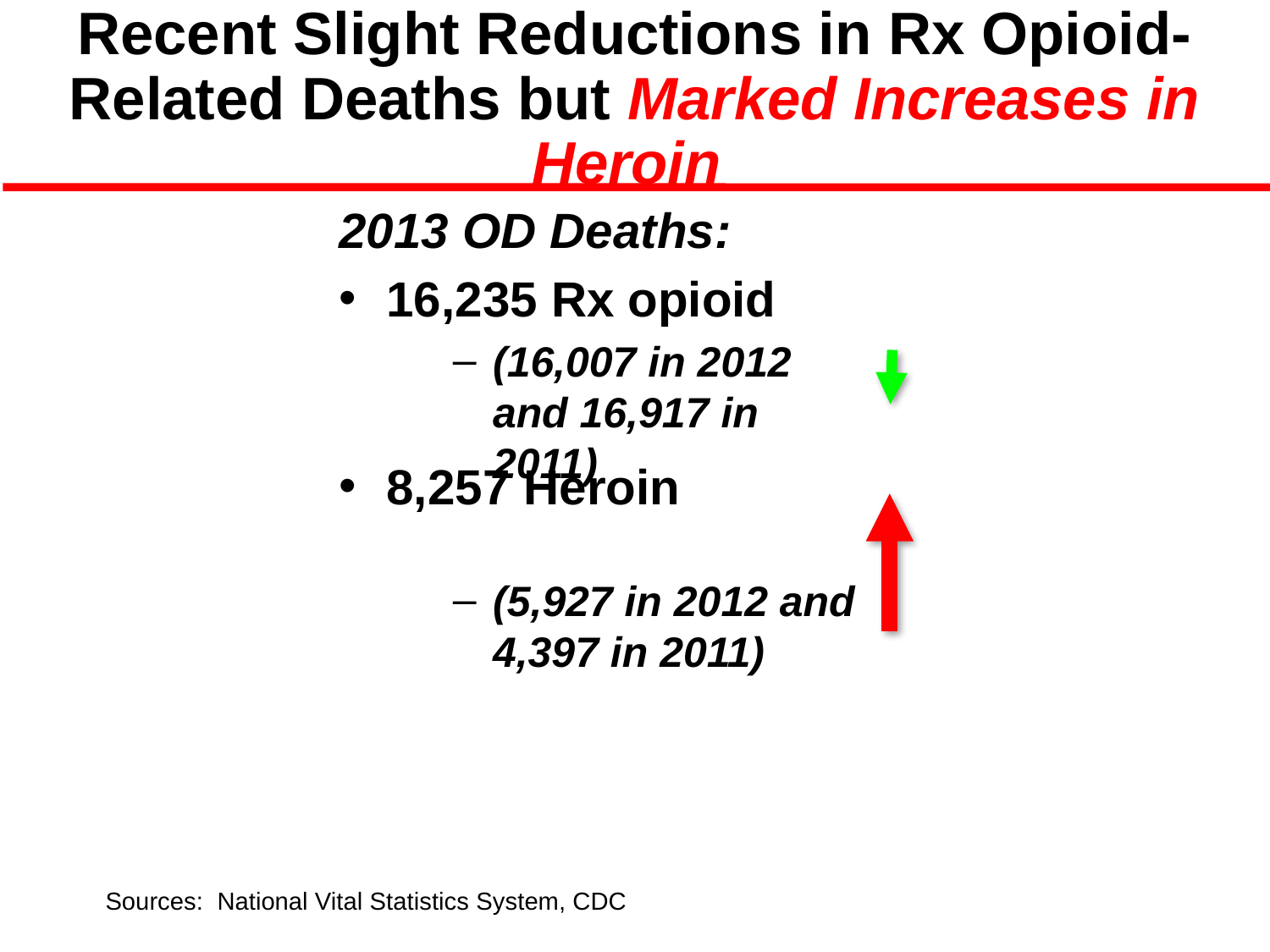

# Recent Slight Reductions in Rx Opioid-Related Deaths but Marked Increases in Heroin

2013 OD Deaths:
16,235 Rx opioid
(16,917 in
)
8,257 Heroin
(4,397 in 2011)bb

(16,007 in 2012 and 16,917 in 2011)

(5,927 in 2012 and 4,397 in 2011)
Sources:  National Vital Statistics System, CDC